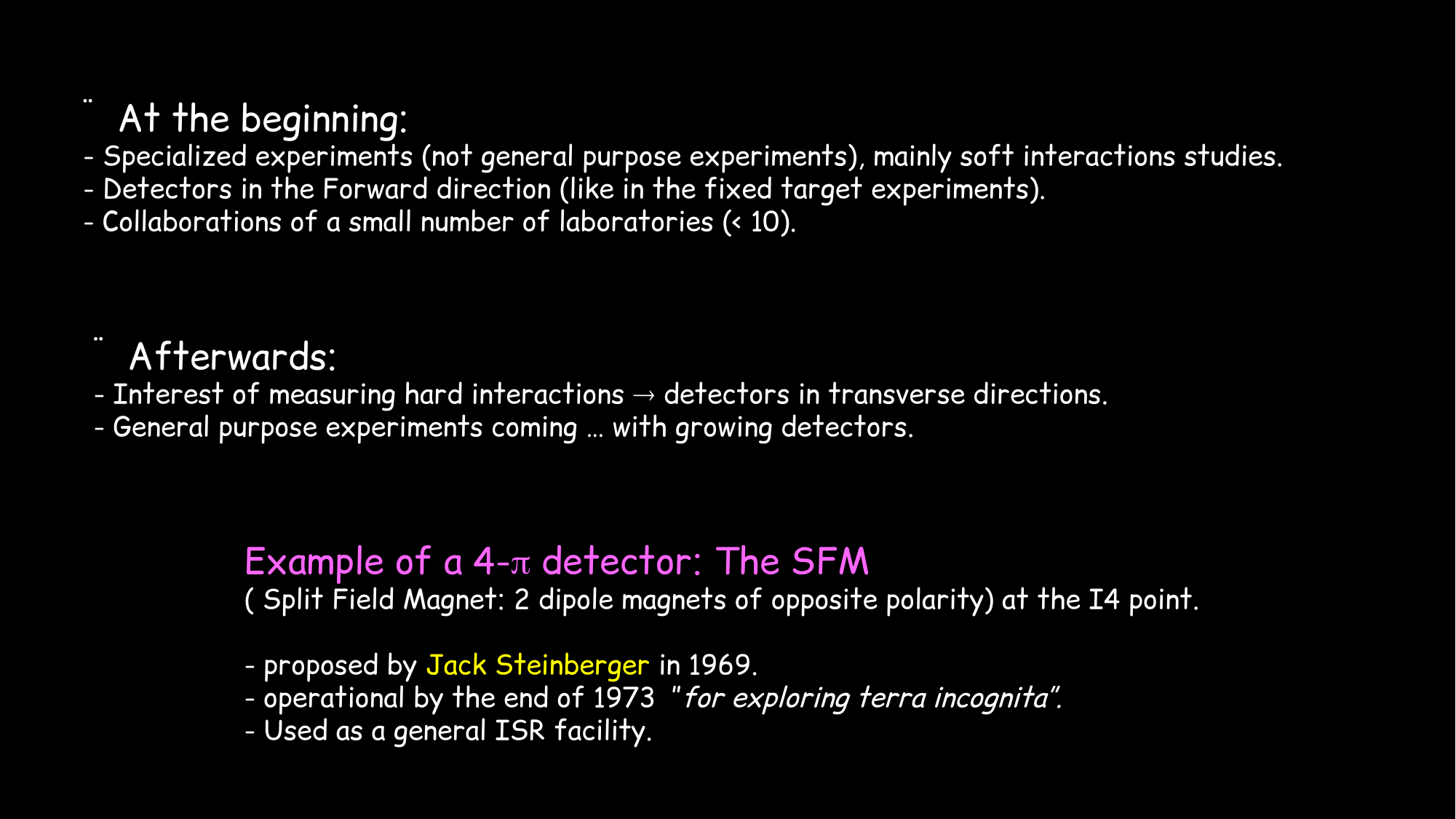

At the beginning:
- Specialized experiments (not general purpose experiments), mainly soft interactions studies.
- Detectors in the Forward direction (like in the fixed target experiments).
- Collaborations of a small number of laboratories (< 10).
Afterwards:
- Interest of measuring hard interactions → detectors in transverse directions.
- General purpose experiments coming … with growing detectors.
Example of a 4-π detector: The SFM
( Split Field Magnet: 2 dipole magnets of opposite polarity) at the I4 point.

- proposed by Jack Steinberger in 1969.
- operational by the end of 1973  ″for exploring terra incognita″.
- Used as a general ISR facility.